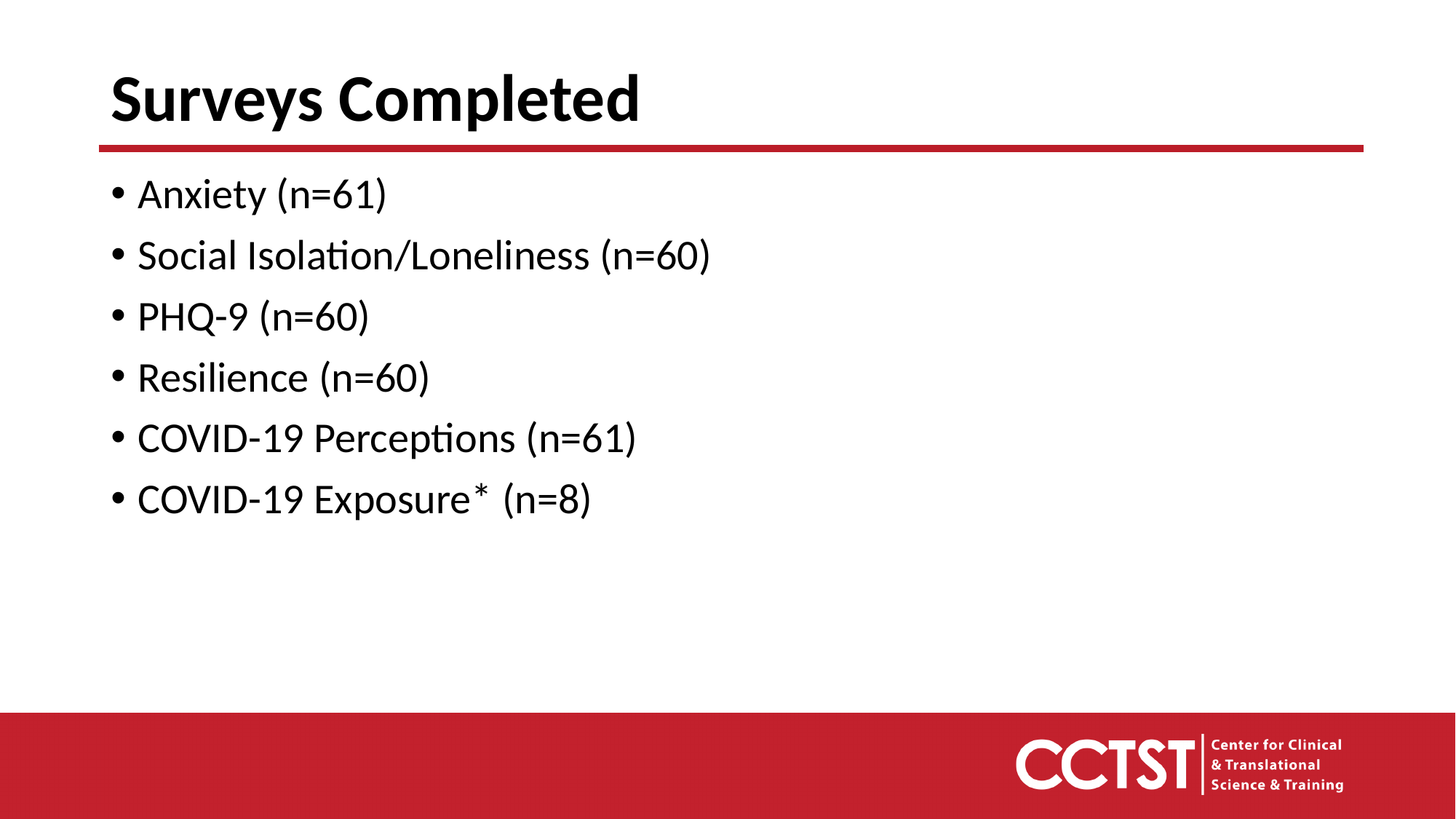

# Surveys Completed
Anxiety (n=61)
Social Isolation/Loneliness (n=60)
PHQ-9 (n=60)
Resilience (n=60)
COVID-19 Perceptions (n=61)
COVID-19 Exposure* (n=8)